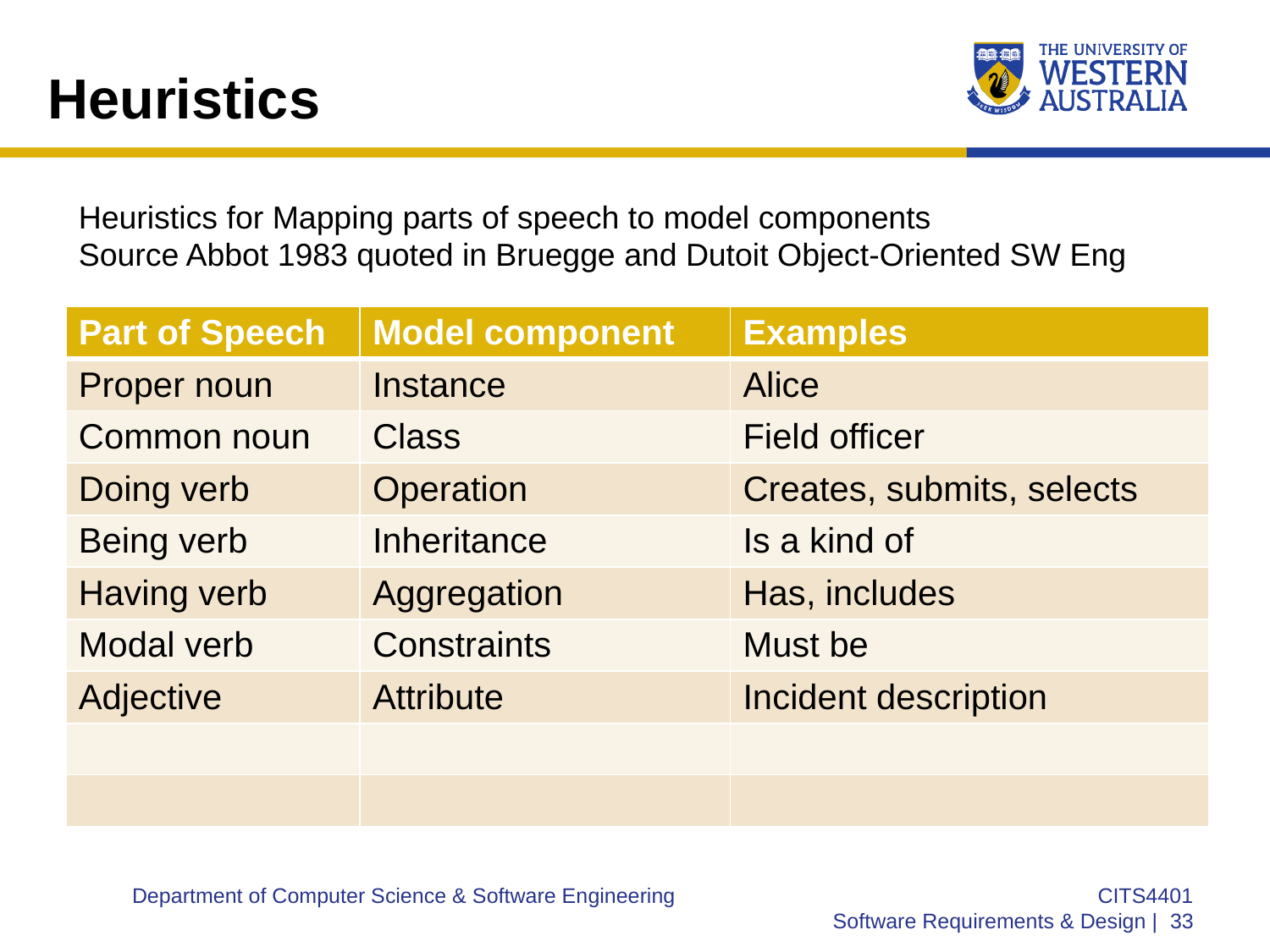

# Heuristics
Heuristics for Mapping parts of speech to model components
Source Abbot 1983 quoted in Bruegge and Dutoit Object-Oriented SW Eng

| Part of Speech | Model component | Examples |
| --- | --- | --- |
| Proper noun | Instance | Alice |
| Common noun | Class | Field officer |
| Doing verb | Operation | Creates, submits, selects |
| Being verb | Inheritance | Is a kind of |
| Having verb | Aggregation | Has, includes |
| Modal verb | Constraints | Must be |
| Adjective | Attribute | Incident description |
|  |  |  |
|  |  |  |